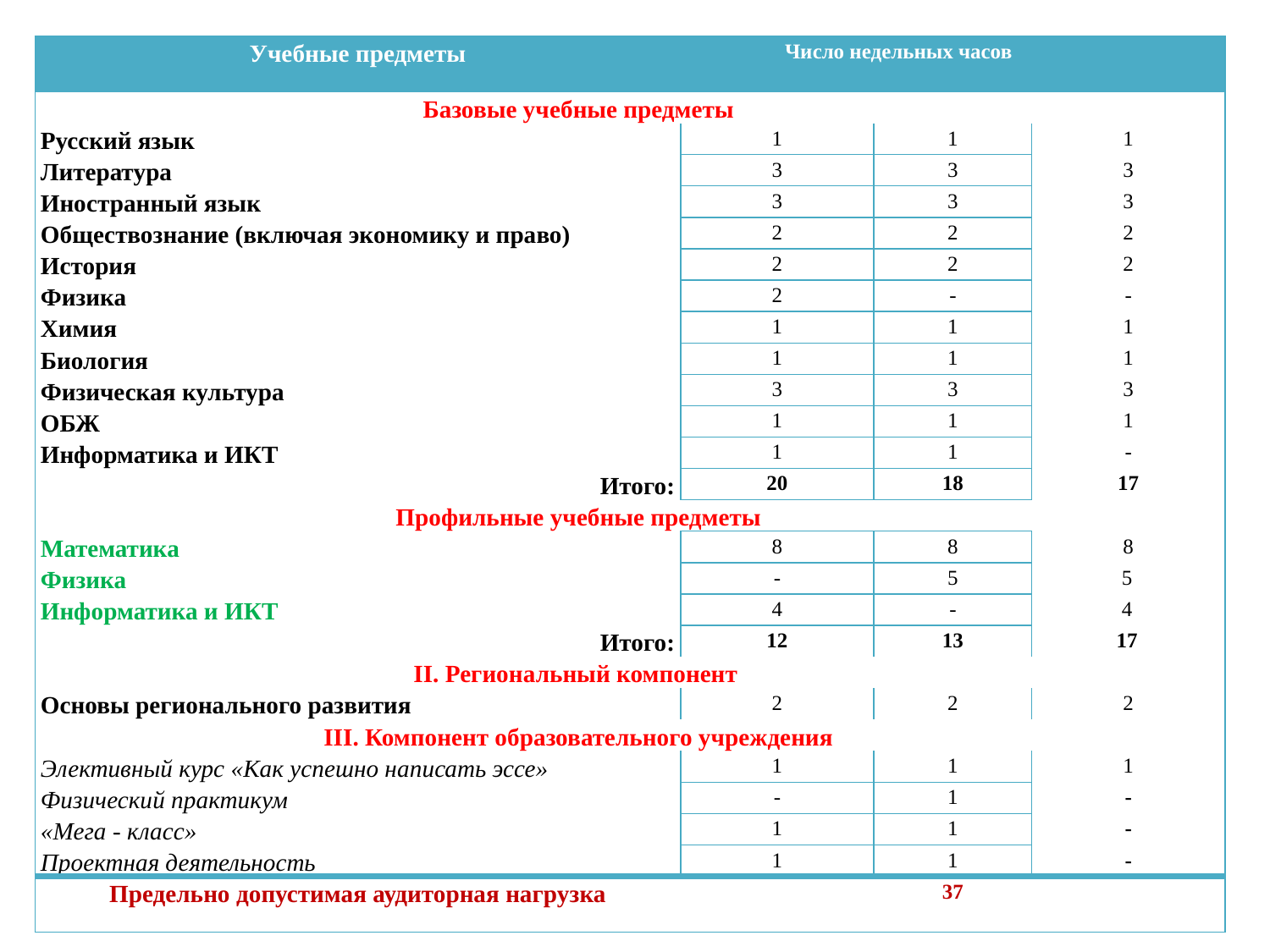

| Учебные предметы | Число недельных часов |  |  |
| --- | --- | --- | --- |
| Базовые учебные предметы |  |  |  |
| Русский язык | 1 | 1 | 1 |
| Литература | 3 | 3 | 3 |
| Иностранный язык | 3 | 3 | 3 |
| Обществознание (включая экономику и право) | 2 | 2 | 2 |
| История | 2 | 2 | 2 |
| Физика | 2 | - | - |
| Химия | 1 | 1 | 1 |
| Биология | 1 | 1 | 1 |
| Физическая культура | 3 | 3 | 3 |
| ОБЖ | 1 | 1 | 1 |
| Информатика и ИКТ | 1 | 1 | - |
| Итого: | 20 | 18 | 17 |
| Профильные учебные предметы |  |  |  |
| Математика | 8 | 8 | 8 |
| Физика | - | 5 | 5 |
| Информатика и ИКТ | 4 | - | 4 |
| Итого: | 12 | 13 | 17 |
| II. Региональный компонент |  |  |  |
| Основы регионального развития | 2 | 2 | 2 |
| III. Компонент образовательного учреждения |  |  |  |
| Элективный курс «Как успешно написать эссе» | 1 | 1 | 1 |
| Физический практикум | - | 1 | - |
| «Мега - класс» | 1 | 1 | - |
| Проектная деятельность | 1 | 1 | - |
| Предельно допустимая аудиторная нагрузка | 37 |  |  |